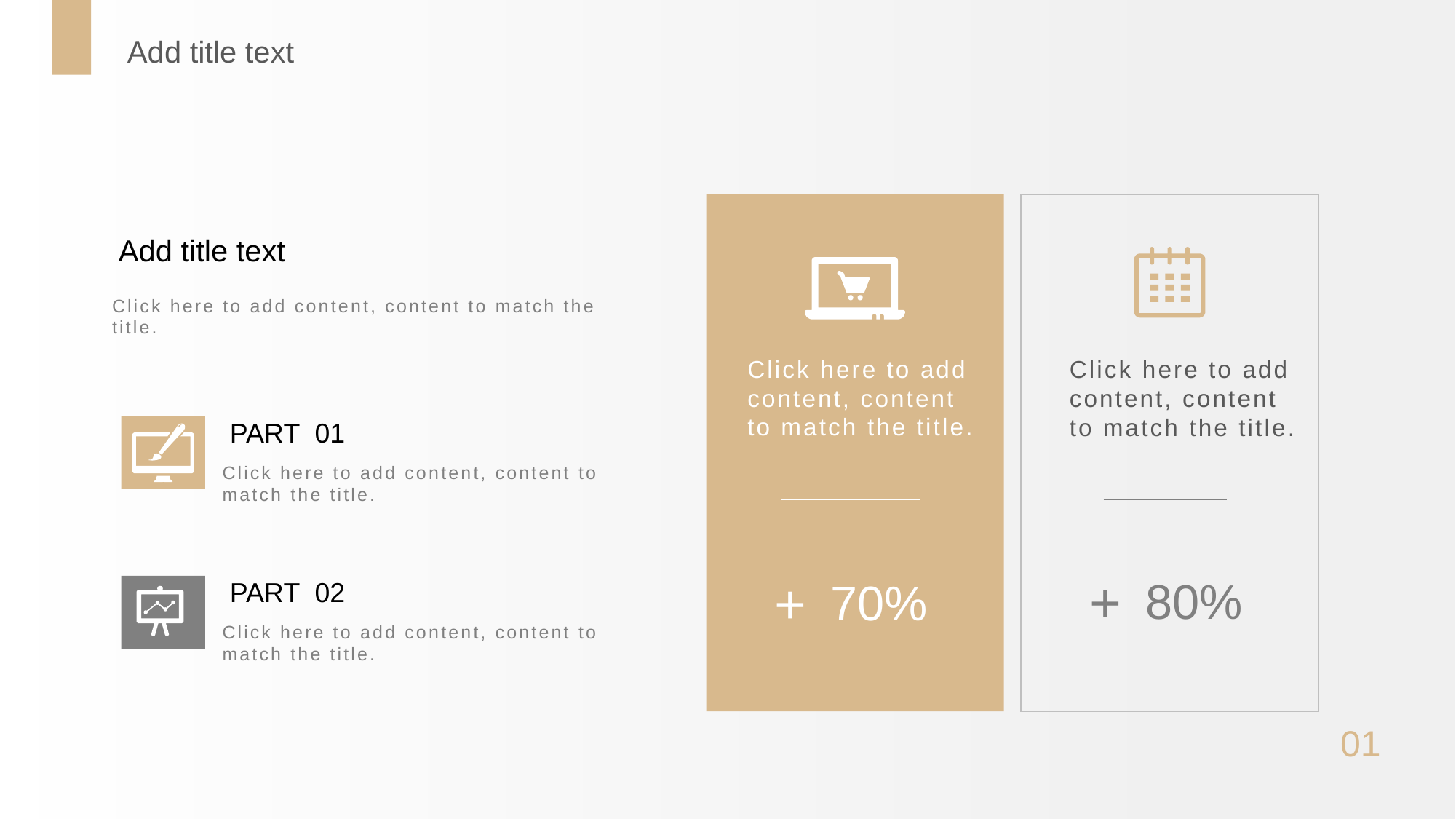

Add title text

Add title text

Click here to add content, content to match the title.
Click here to add content, content to match the title.
Click here to add content, content to match the title.
PART  01

Click here to add content, content to match the title.
+
+
80%
70%
PART  02

Click here to add content, content to match the title.
01